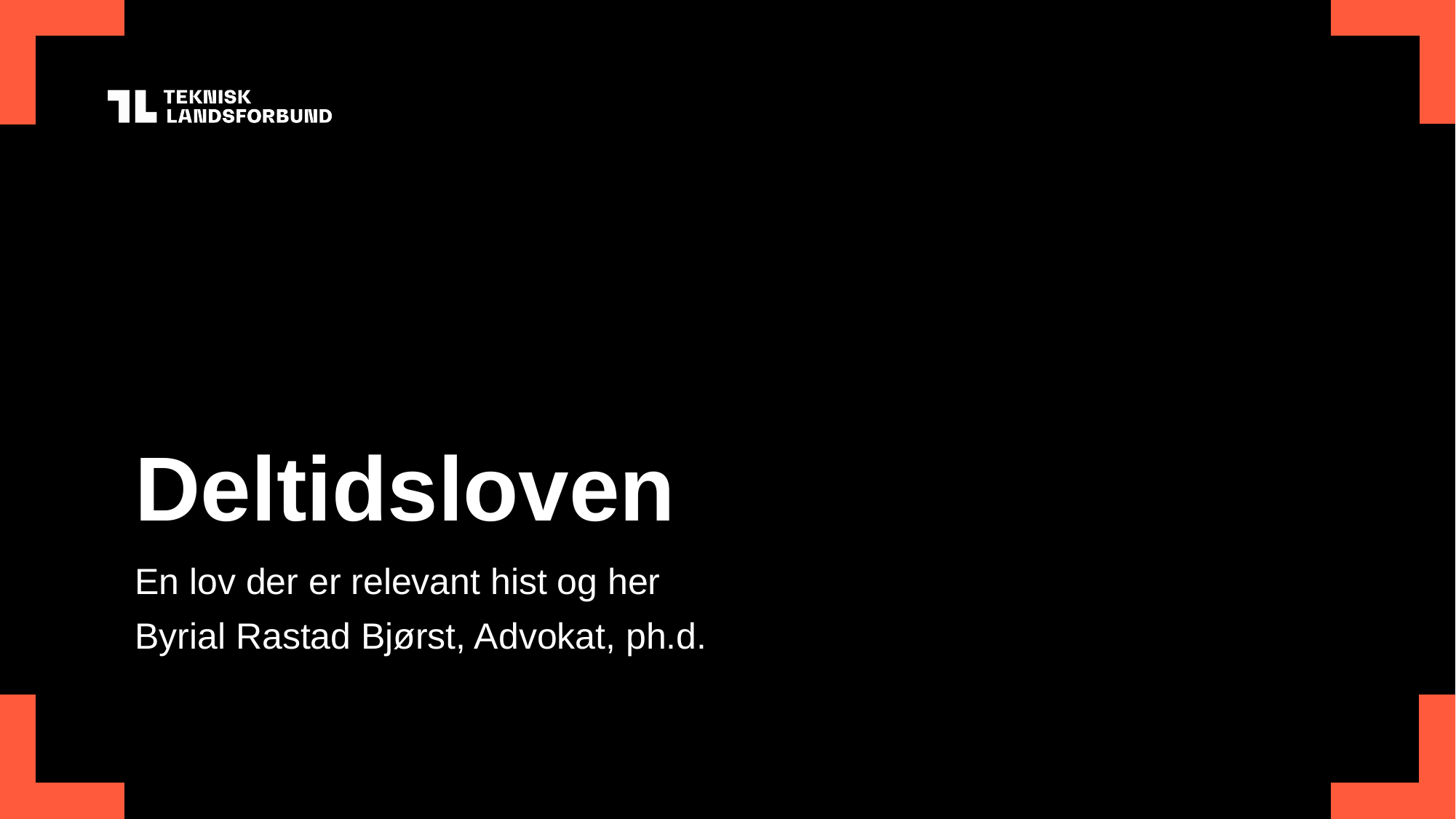

# Deltidsloven
En lov der er relevant hist og her
Byrial Rastad Bjørst, Advokat, ph.d.